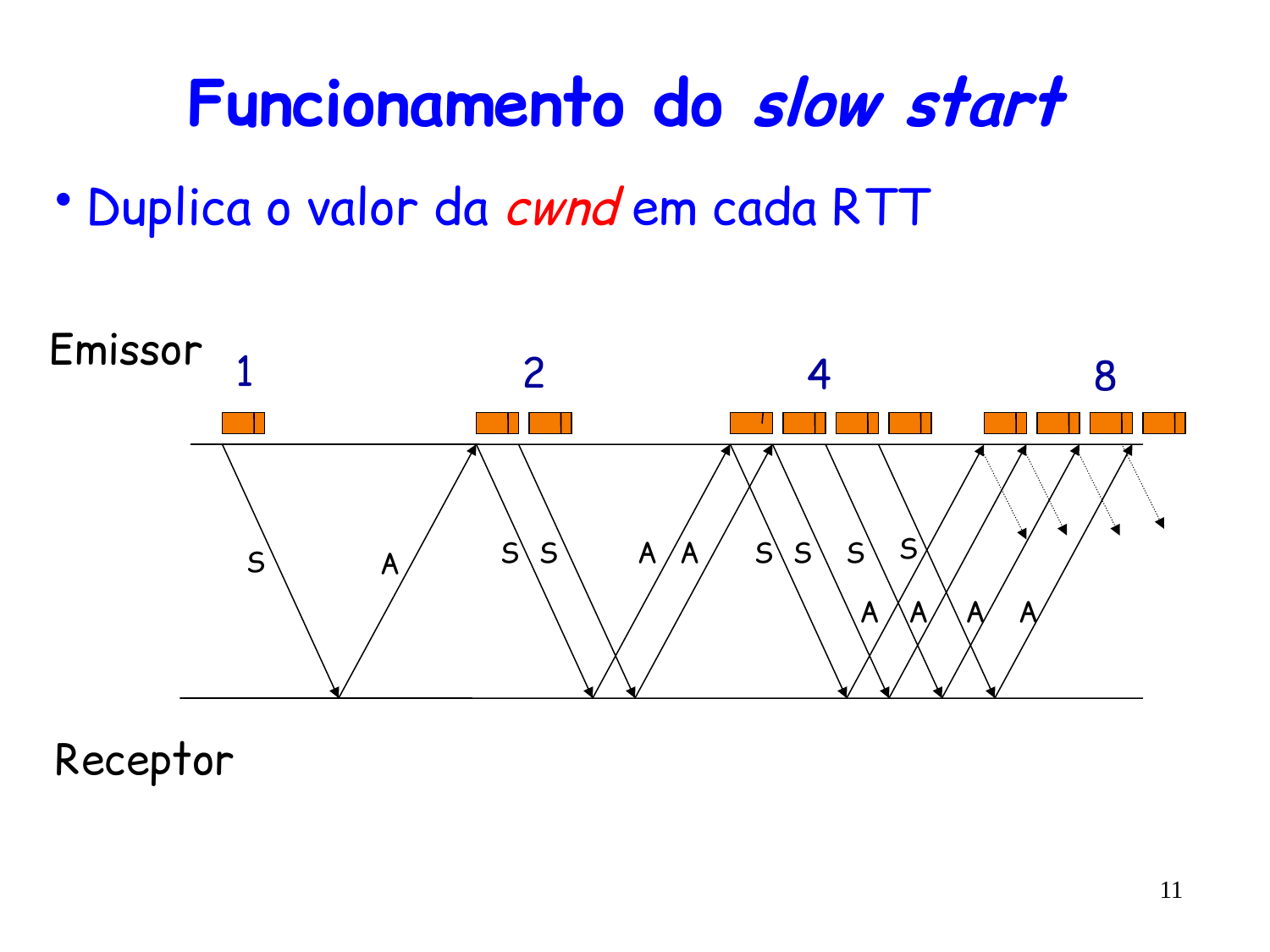

# Funcionamento do slow start
Duplica o valor da cwnd em cada RTT
Emissor
1
2
4
8

S
S
S
A
A
S
S
S
S
A
A
A
A
A

Receptor
11